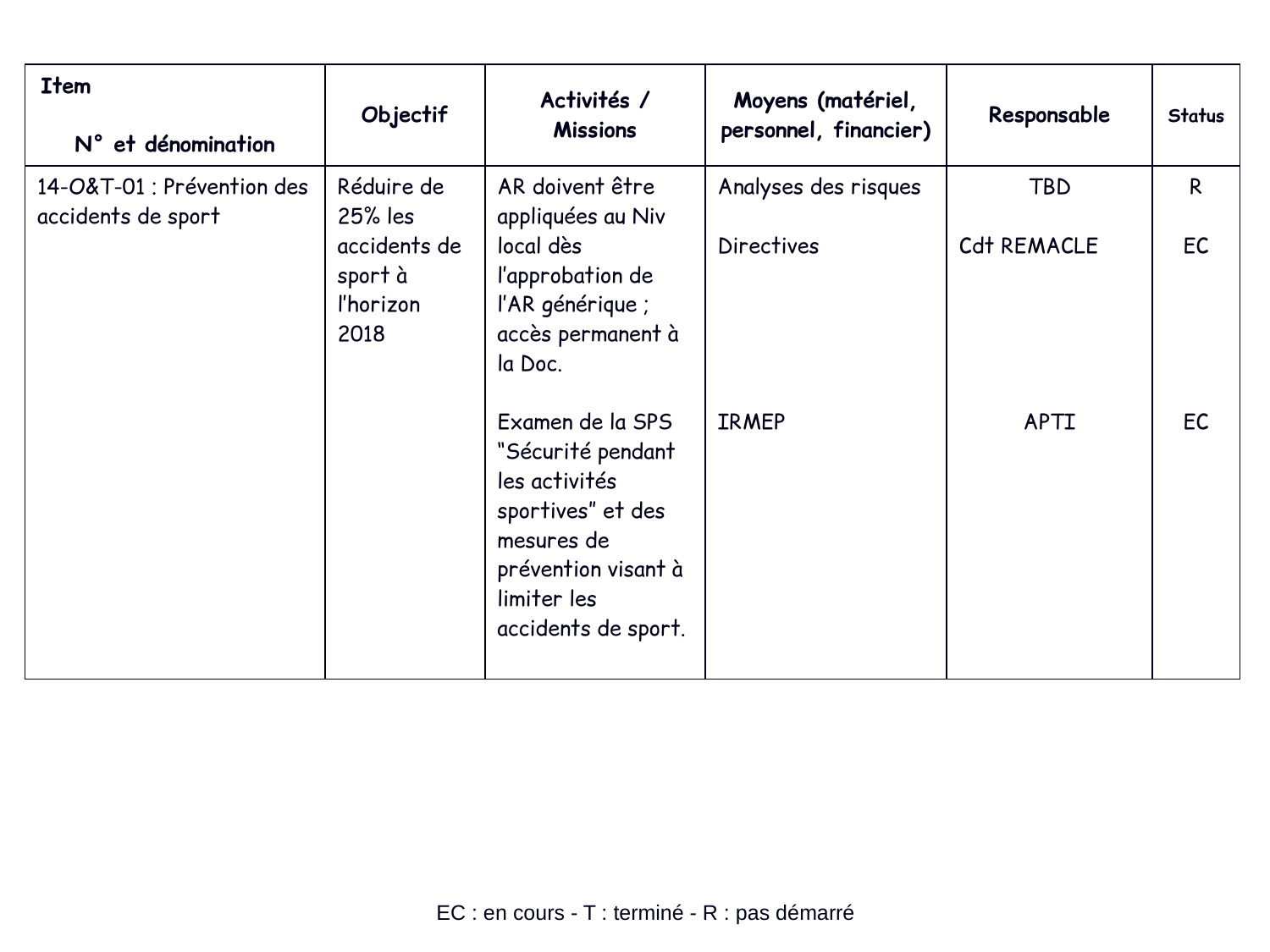

| Item N° et dénomination | Objectif | Activités / Missions | Moyens (matériel, personnel, financier) | Responsable | Status |
| --- | --- | --- | --- | --- | --- |
| 14-O&T-01 : Prévention des accidents de sport | Réduire de 25% les accidents de sport à l’horizon 2018 | AR doivent être appliquées au Niv local dès l’approbation de l’AR générique ; accès permanent à la Doc. Examen de la SPS “Sécurité pendant les activités sportives” et des mesures de prévention visant à limiter les accidents de sport. | Analyses des risques Directives IRMEP | TBD Cdt REMACLE APTI | R EC EC |

EC : en cours - T : terminé - R : pas démarré